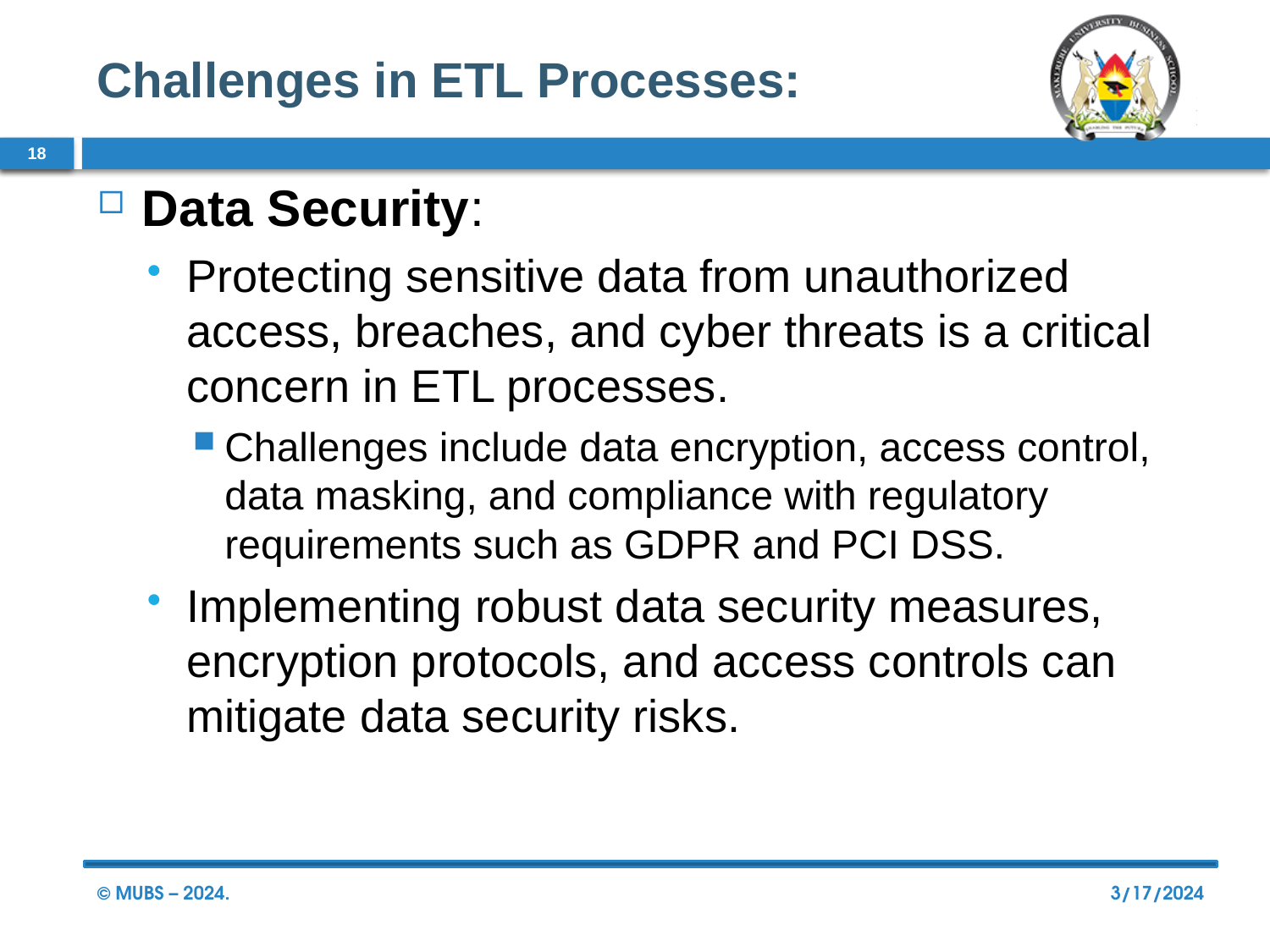

# Challenges in ETL Processes:
18
Data Security:
Protecting sensitive data from unauthorized access, breaches, and cyber threats is a critical concern in ETL processes.
Challenges include data encryption, access control, data masking, and compliance with regulatory requirements such as GDPR and PCI DSS.
Implementing robust data security measures, encryption protocols, and access controls can mitigate data security risks.